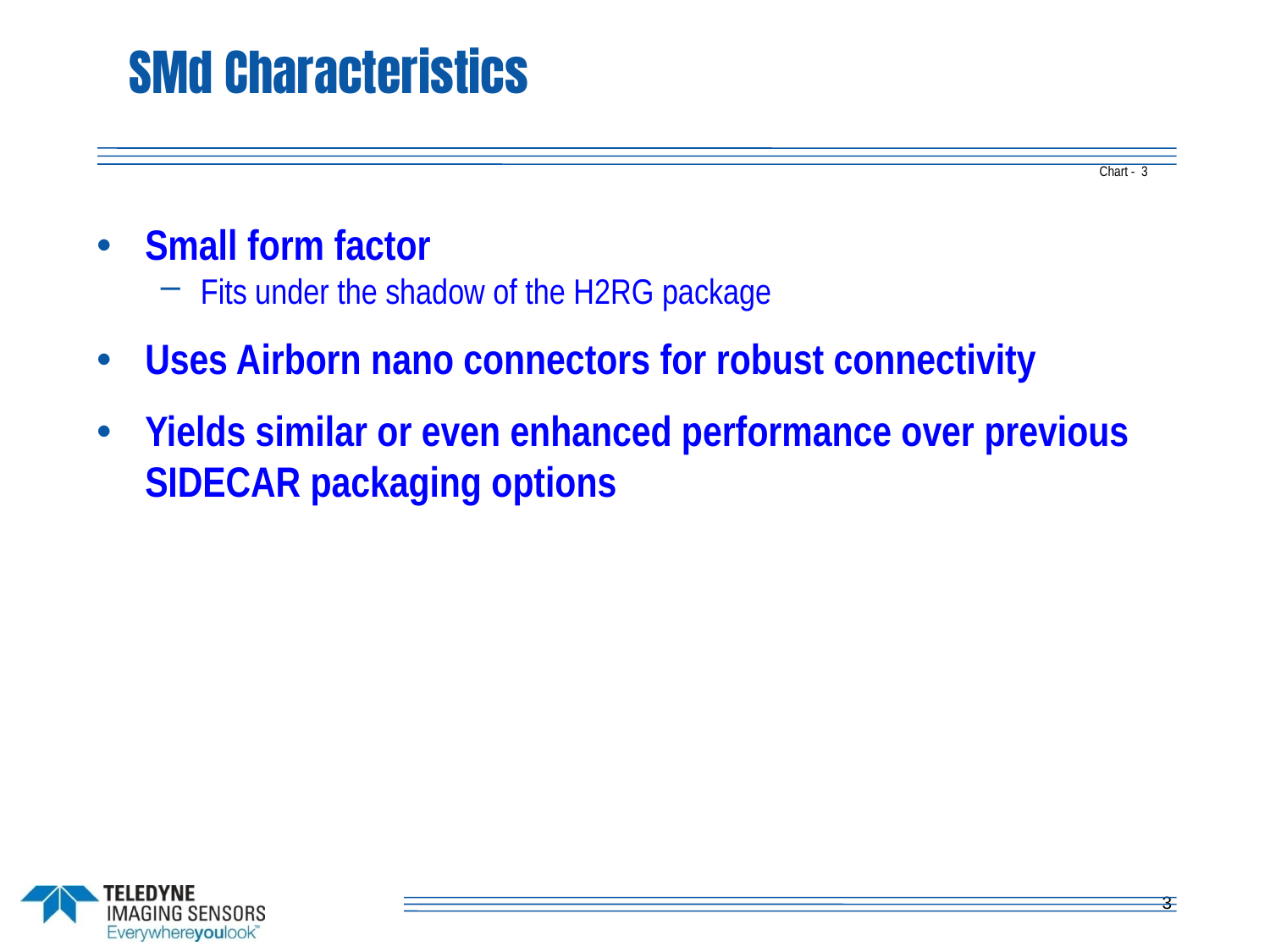

SMd Characteristics
Small form factor
Fits under the shadow of the H2RG package
Uses Airborn nano connectors for robust connectivity
Yields similar or even enhanced performance over previous SIDECAR packaging options